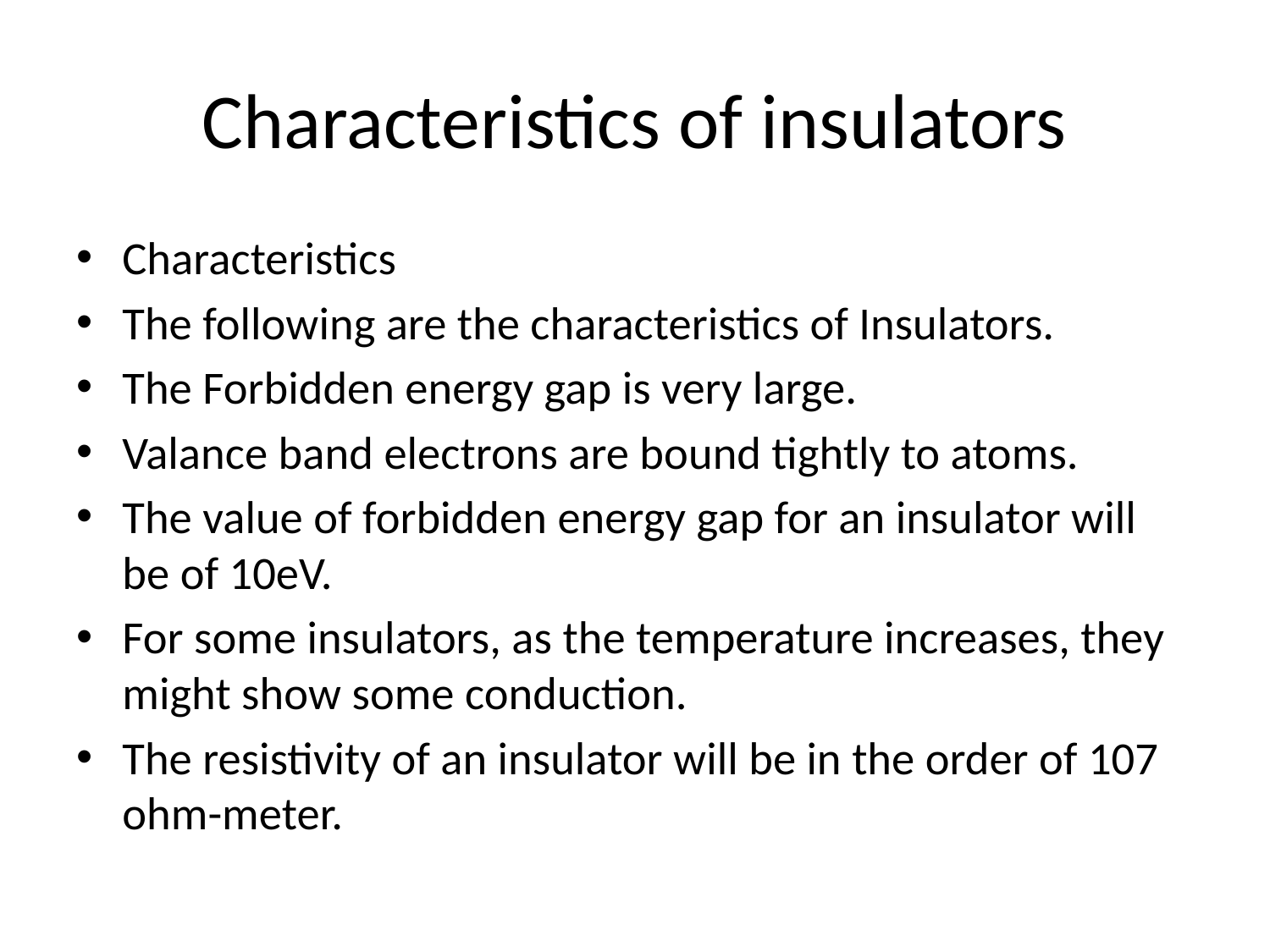

# Characteristics of insulators
Characteristics
The following are the characteristics of Insulators.
The Forbidden energy gap is very large.
Valance band electrons are bound tightly to atoms.
The value of forbidden energy gap for an insulator will be of 10eV.
For some insulators, as the temperature increases, they might show some conduction.
The resistivity of an insulator will be in the order of 107 ohm-meter.